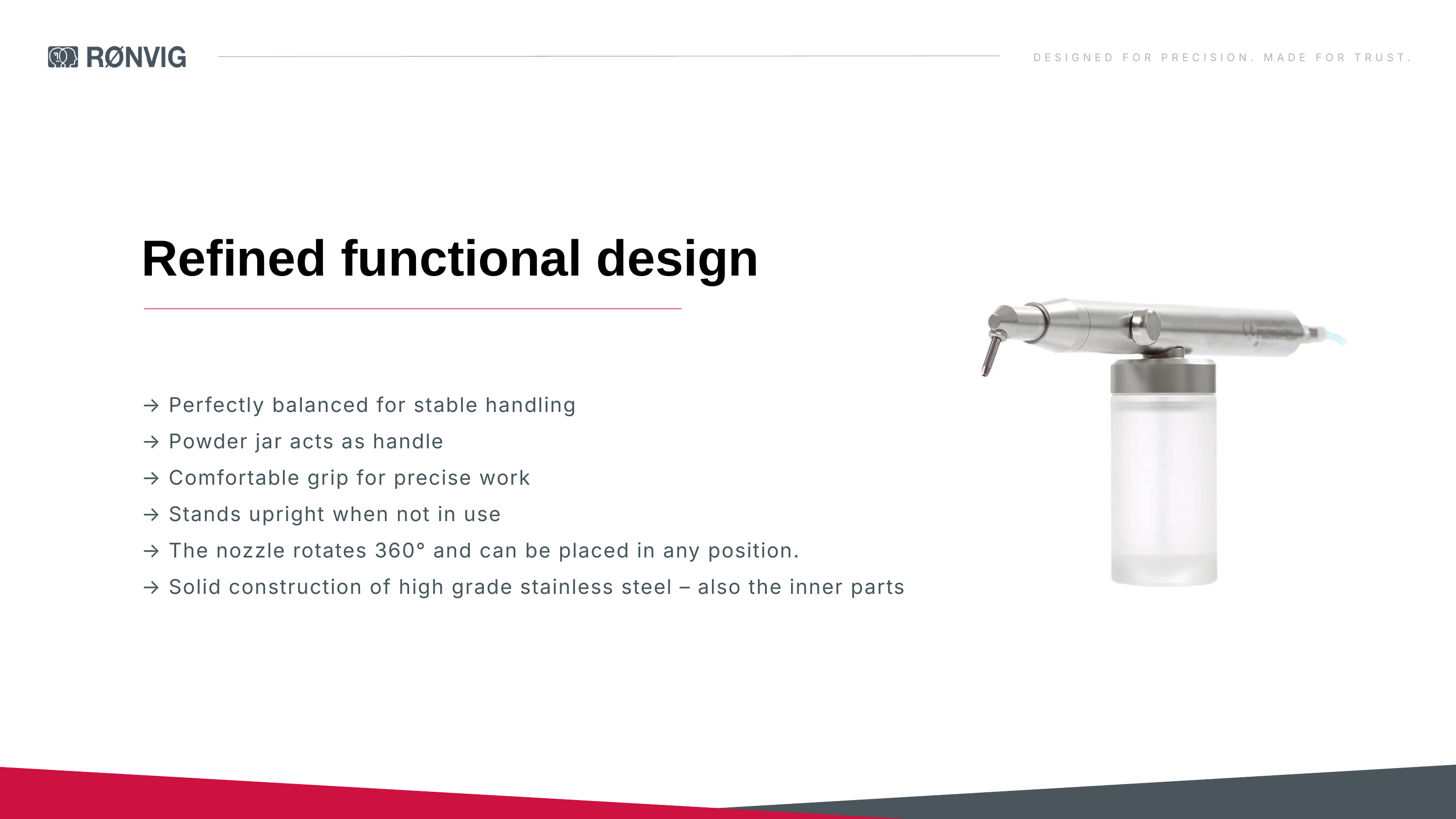

DESIGNED FOR PRECISION. MADE FOR TRUST.

Refined functional design

→ Perfectly balanced for stable handling
→ Powder jar acts as handle
→ Comfortable grip for precise work
→ Stands upright when not in use
→ The nozzle rotates 360° and can be placed in any position.
→ Solid construction of high grade stainless steel – also the inner parts